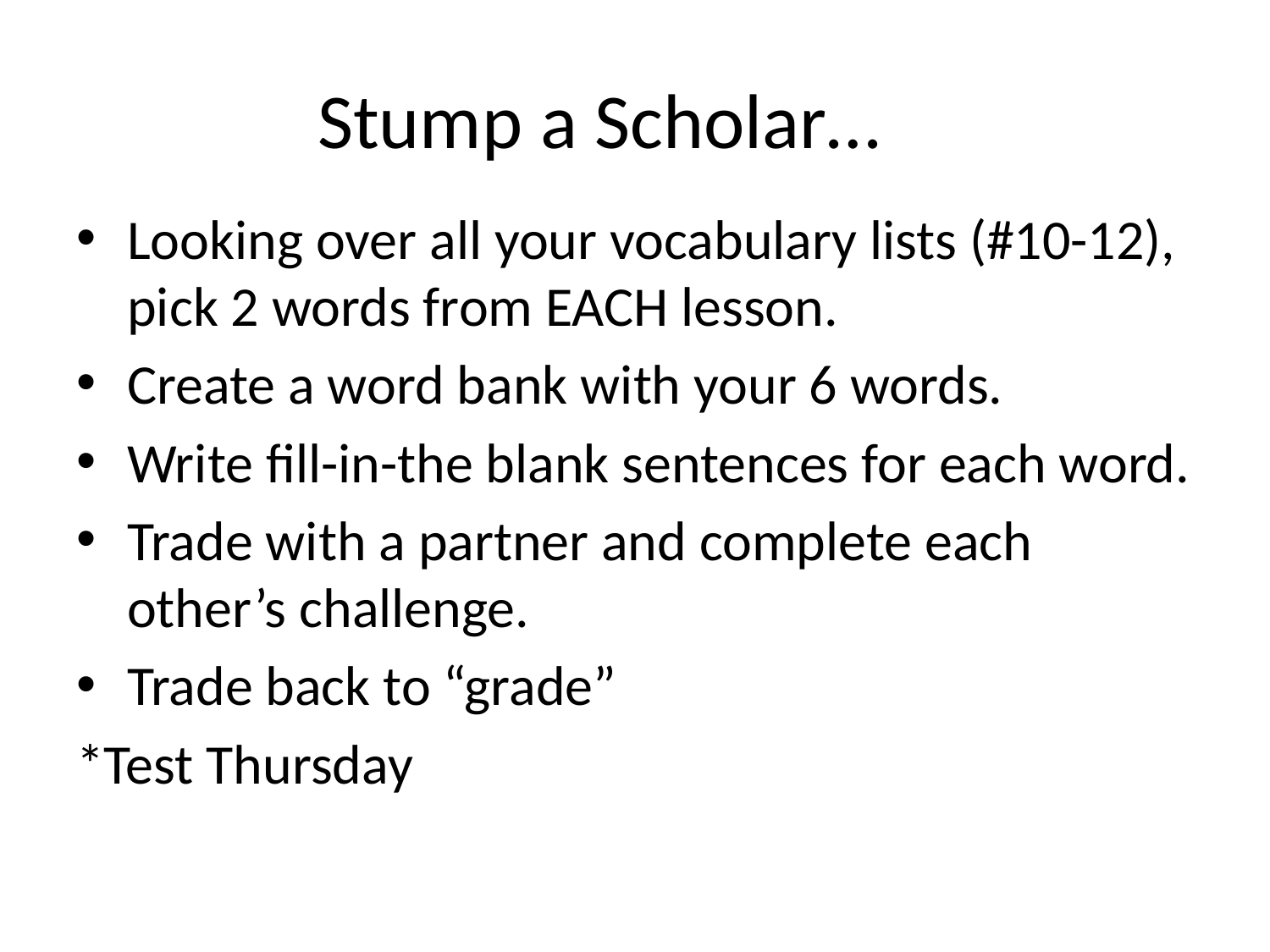

# Stump a Scholar…
Looking over all your vocabulary lists (#10-12), pick 2 words from EACH lesson.
Create a word bank with your 6 words.
Write fill-in-the blank sentences for each word.
Trade with a partner and complete each other’s challenge.
Trade back to “grade”
*Test Thursday